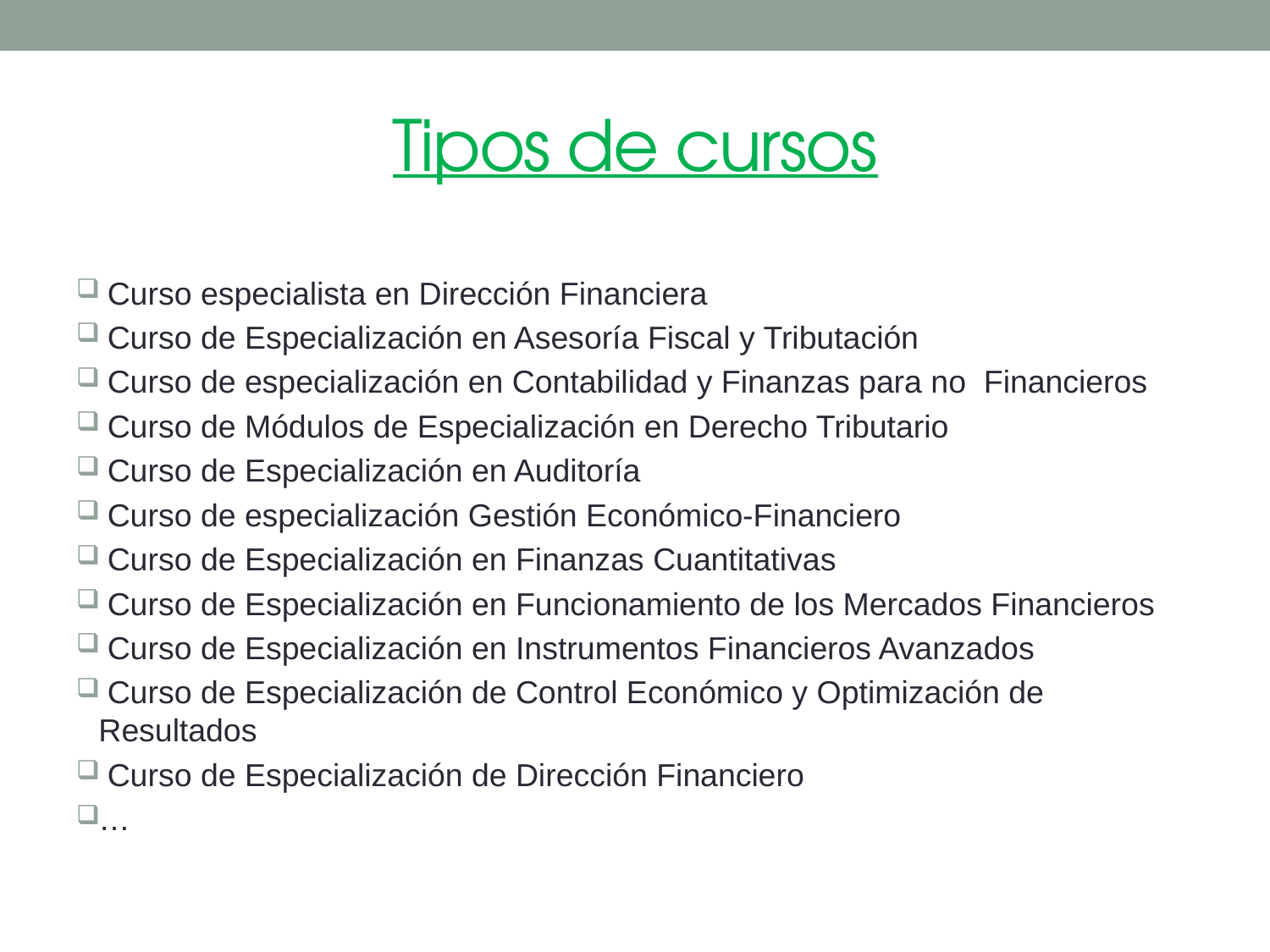

# Tipos de cursos

 Curso especialista en Dirección Financiera
 Curso de Especialización en Asesoría Fiscal y Tributación
 Curso de especialización en Contabilidad y Finanzas para no  Financieros
 Curso de Módulos de Especialización en Derecho Tributario
 Curso de Especialización en Auditoría
 Curso de especialización Gestión Económico-Financiero
 Curso de Especialización en Finanzas Cuantitativas
 Curso de Especialización en Funcionamiento de los Mercados Financieros
 Curso de Especialización en Instrumentos Financieros Avanzados
 Curso de Especialización de Control Económico y Optimización de Resultados
 Curso de Especialización de Dirección Financiero
…